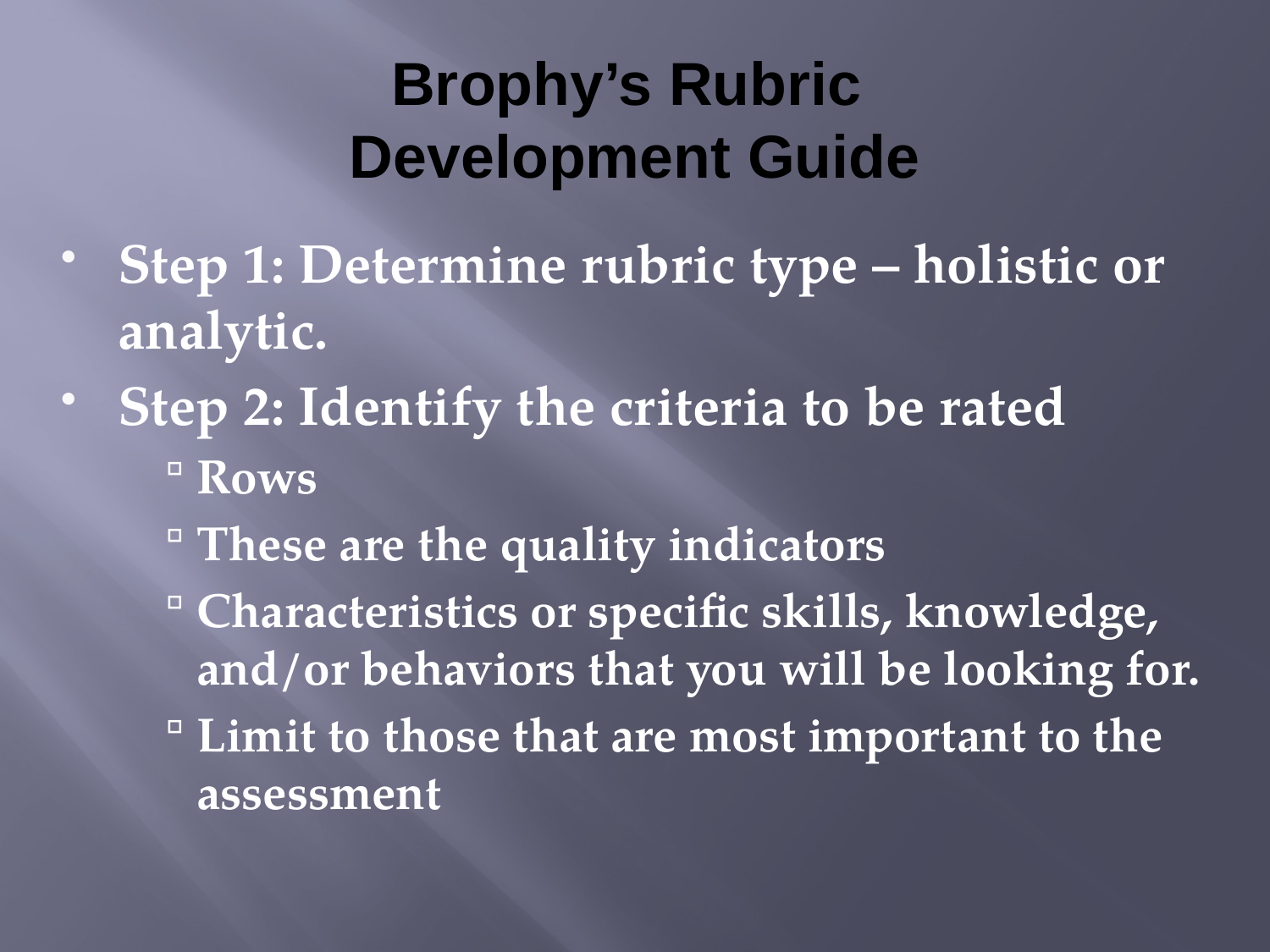

# Brophy’s Rubric Development Guide
Step 1: Determine rubric type – holistic or analytic.
Step 2: Identify the criteria to be rated
Rows
These are the quality indicators
Characteristics or specific skills, knowledge, and/or behaviors that you will be looking for.
Limit to those that are most important to the assessment